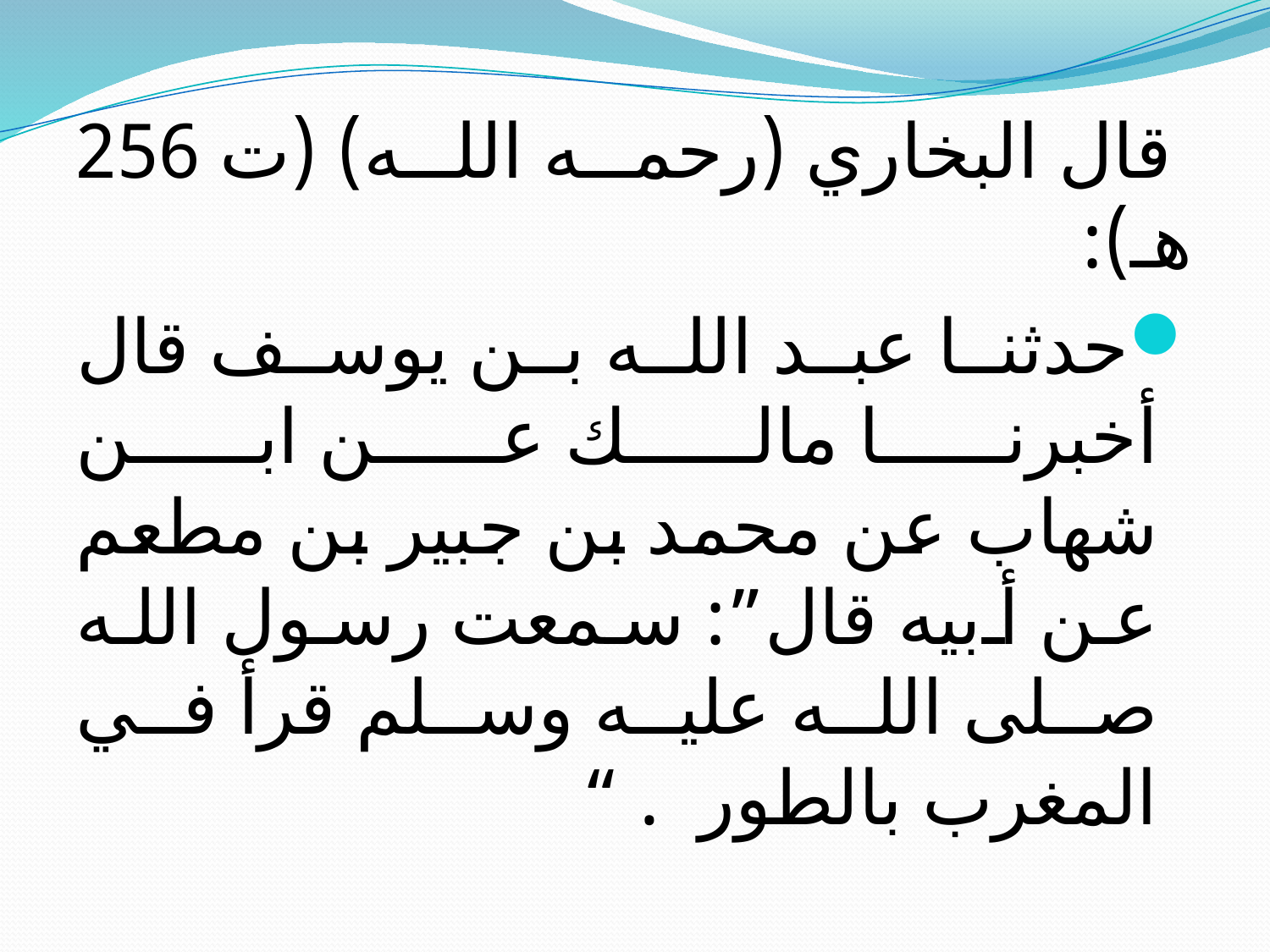

قال البخاري (رحمه الله) (ت 256 هـ):
حدثنا عبد الله بن يوسف قال أخبرنا مالك عن ابن شهاب عن محمد بن جبير بن مطعم عن أبيه قال”: سمعت رسول الله صلى الله عليه وسلم قرأ في المغرب بالطور  . “